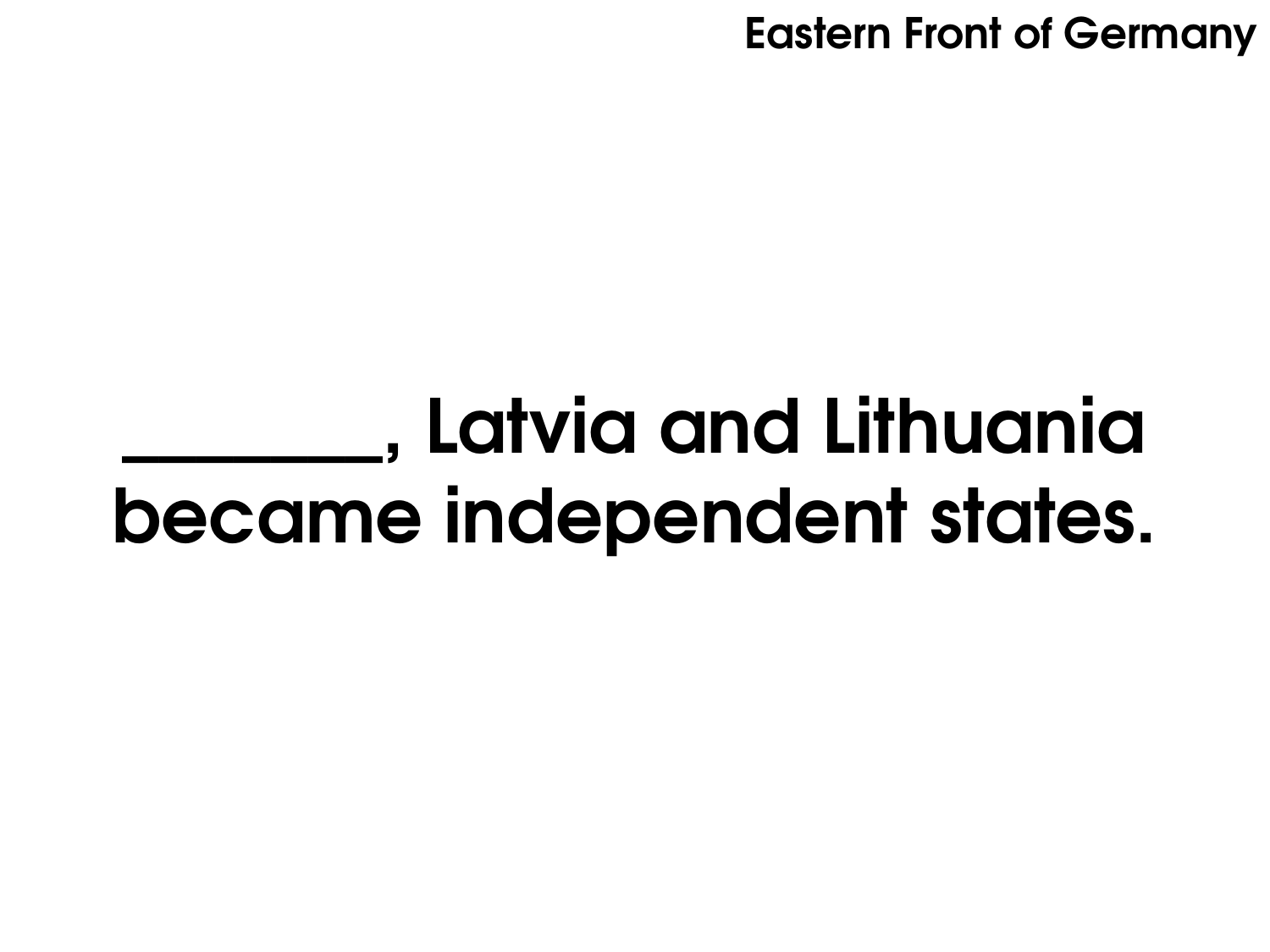

Eastern Front of Germany
# _______, Latvia and Lithuania became independent states.